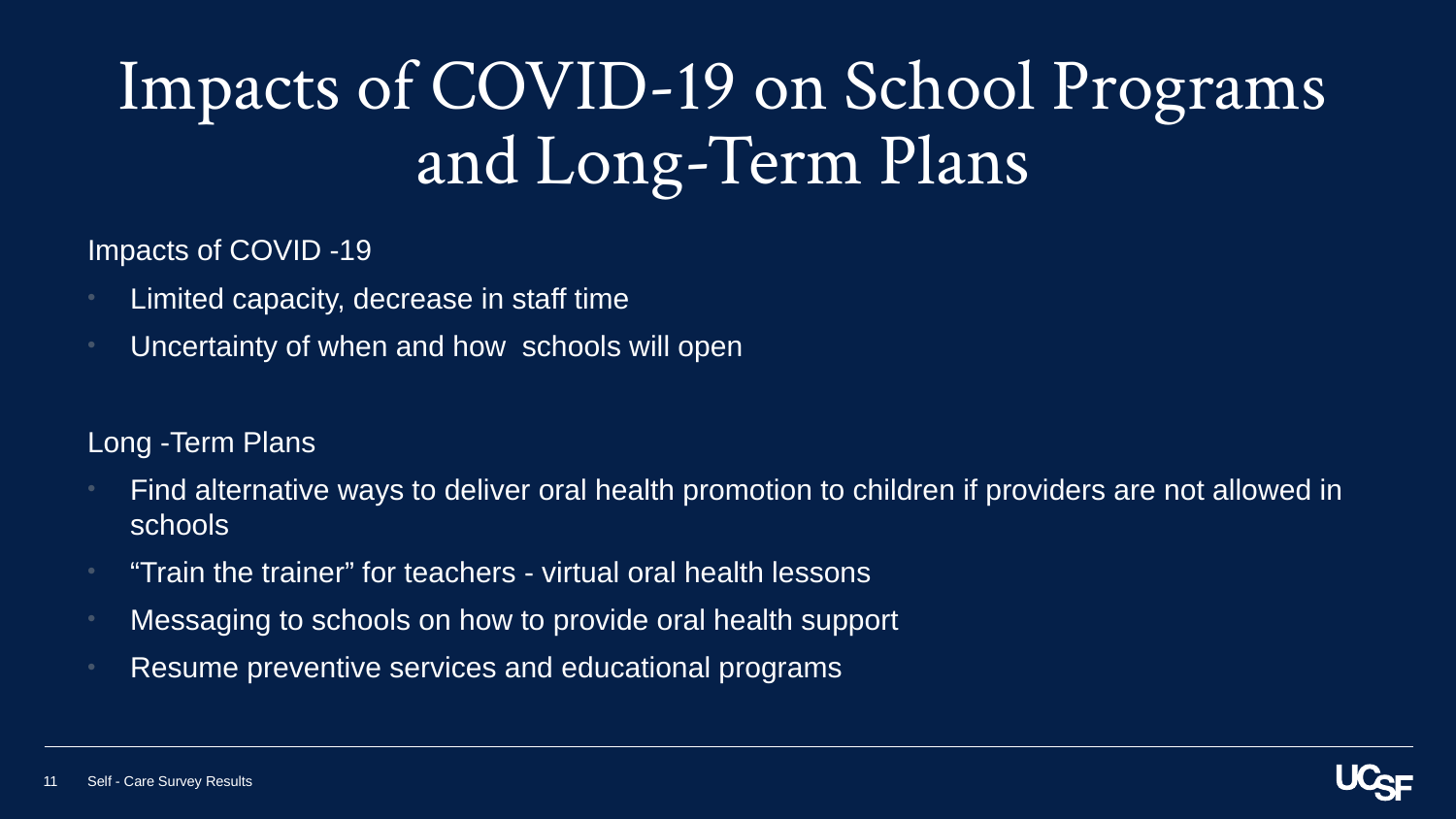

# Impacts of COVID-19 on School Programs and Long-Term Plans
Impacts of COVID -19
Limited capacity, decrease in staff time
Uncertainty of when and how  schools will open

Long -Term Plans
Find alternative ways to deliver oral health promotion to children if providers are not allowed in schools
“Train the trainer” for teachers - virtual oral health lessons
Messaging to schools on how to provide oral health support
Resume preventive services and educational programs

11
Self - Care Survey Results